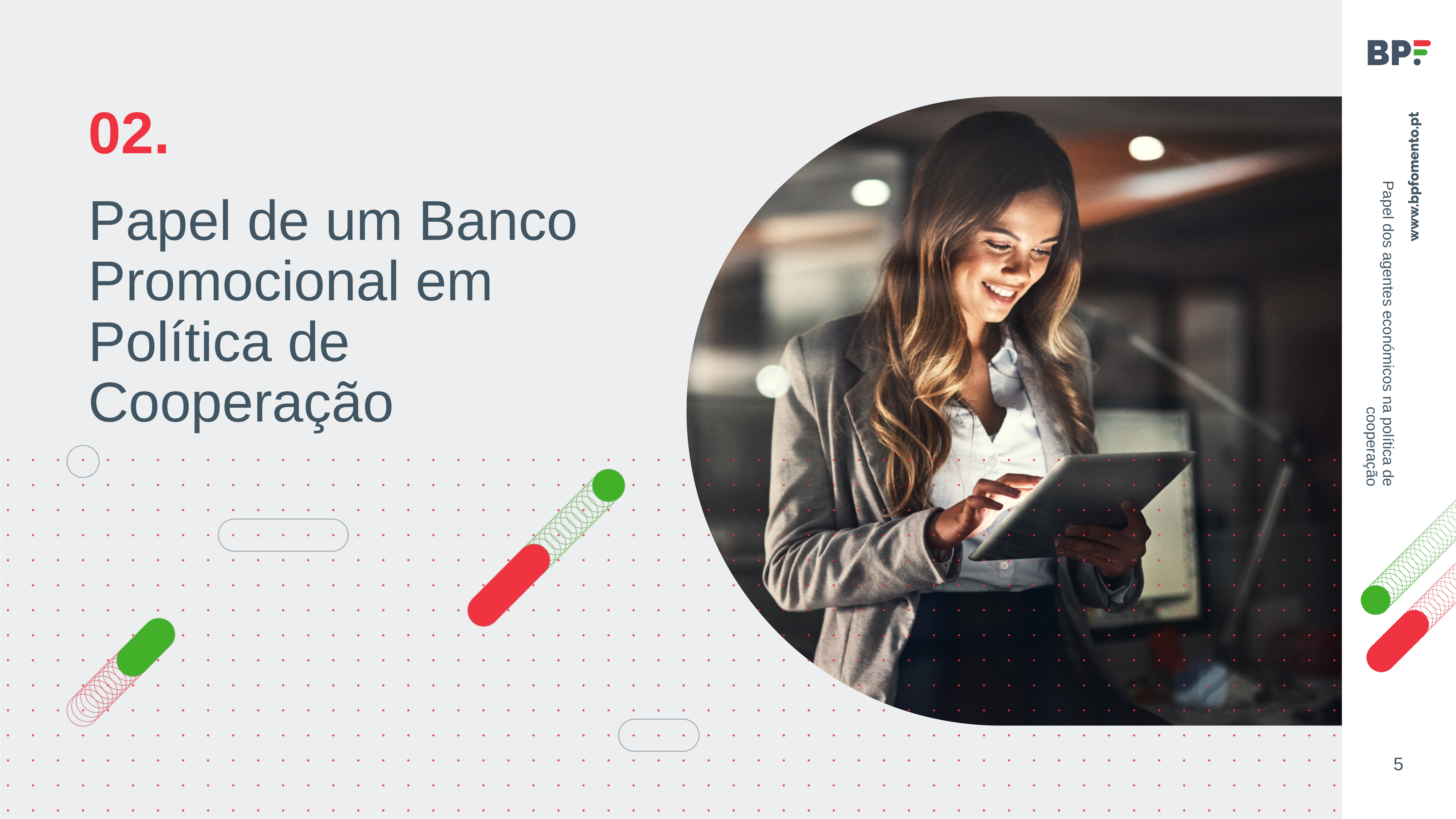

02.
Papel dos agentes económicos na política de cooperação
Papel de um Banco Promocional em Política de Cooperação